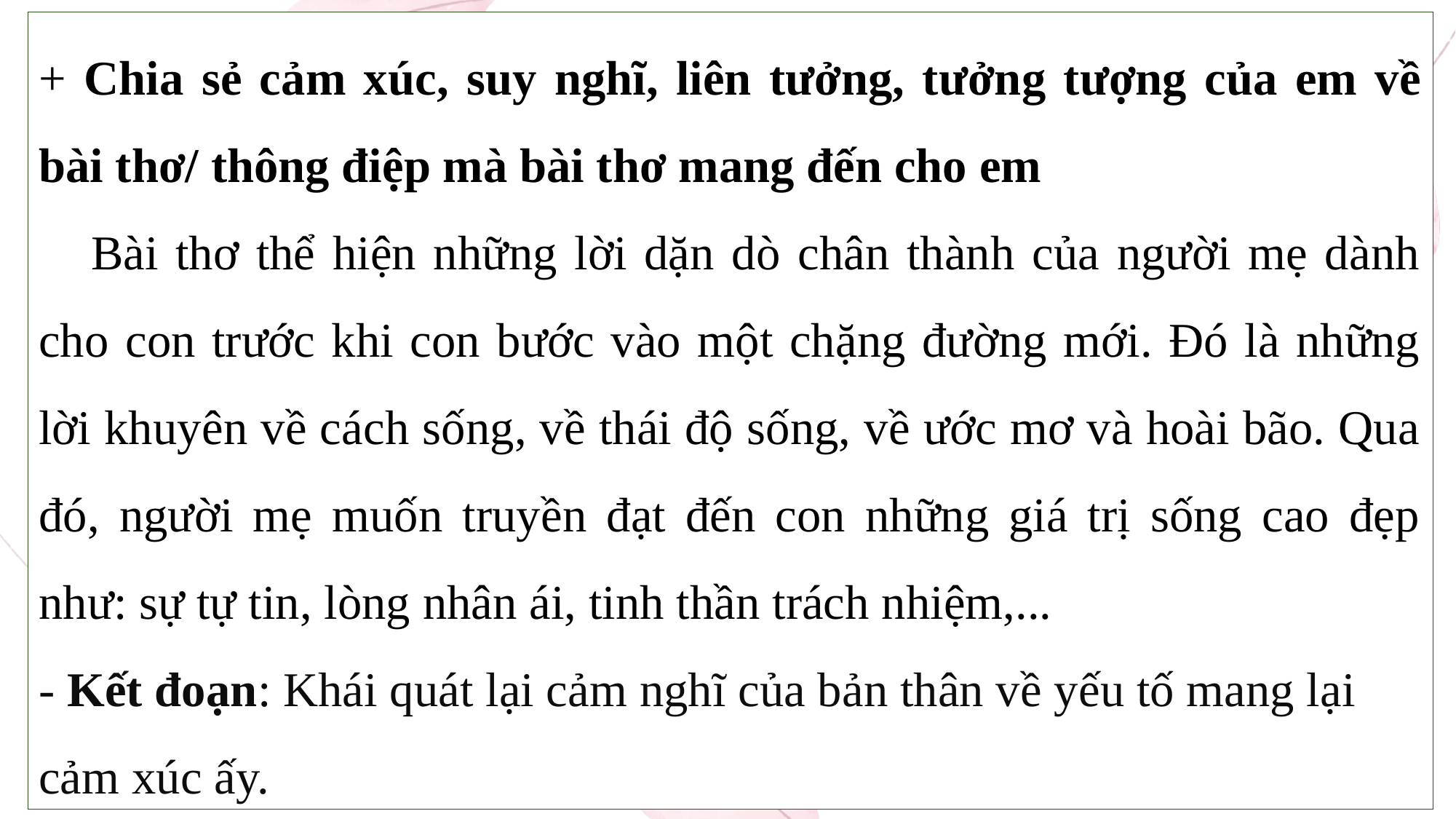

+ Chia sẻ cảm xúc, suy nghĩ, liên tưởng, tưởng tượng của em về bài thơ/ thông điệp mà bài thơ mang đến cho em
   Bài thơ thể hiện những lời dặn dò chân thành của người mẹ dành cho con trước khi con bước vào một chặng đường mới. Đó là những lời khuyên về cách sống, về thái độ sống, về ước mơ và hoài bão. Qua đó, người mẹ muốn truyền đạt đến con những giá trị sống cao đẹp như: sự tự tin, lòng nhân ái, tinh thần trách nhiệm,...
- Kết đoạn: Khái quát lại cảm nghĩ của bản thân về yếu tố mang lại cảm xúc ấy.